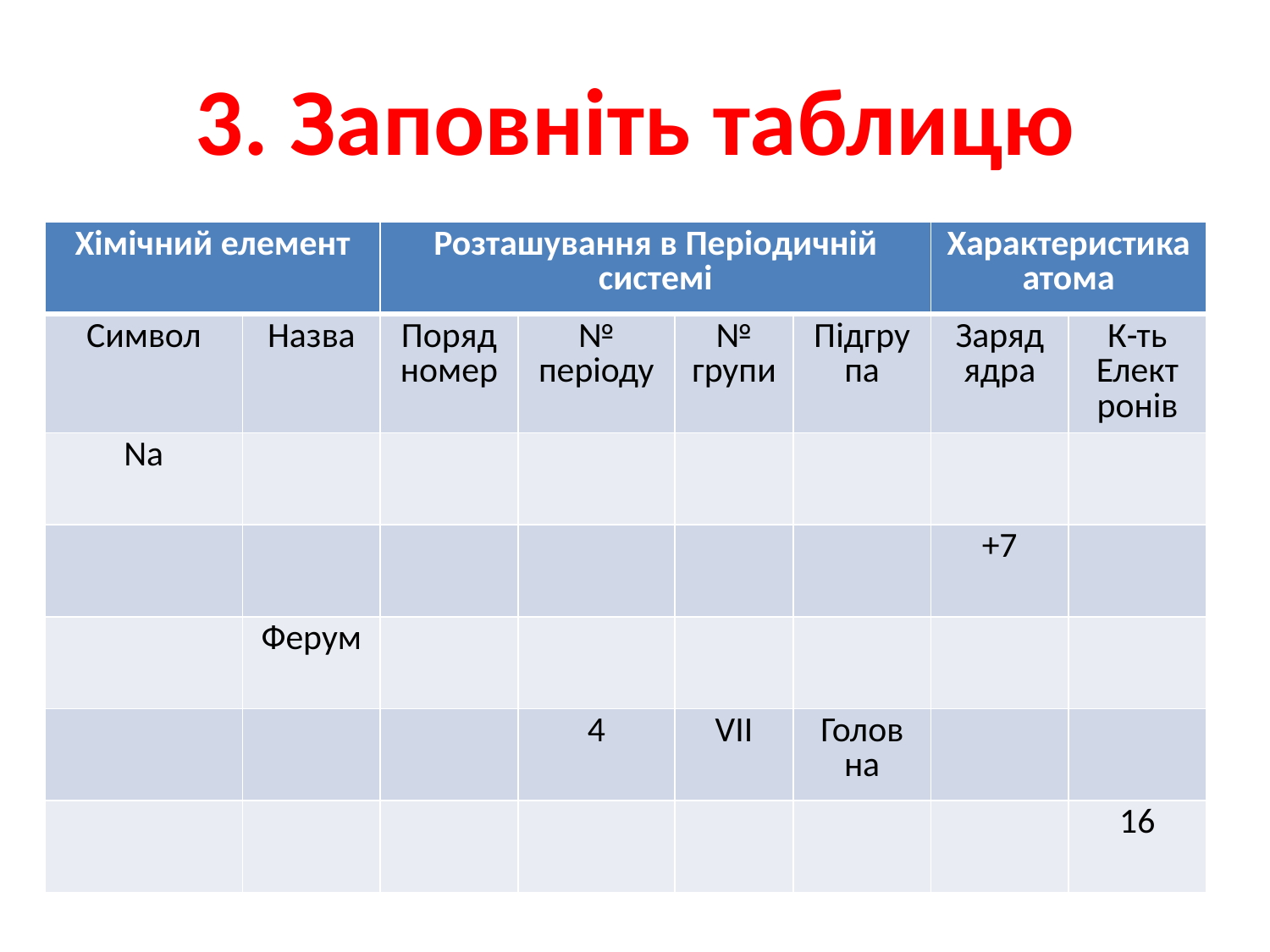

# 3. Заповніть таблицю
| Хімічний елемент |  | Розташування в Періодичній системі |  |  |  | Характеристика атома |  |
| --- | --- | --- | --- | --- | --- | --- | --- |
| Символ | Назва | Поряд номер | № періоду | № групи | Підгрупа | Заряд ядра | К-ть Елект ронів |
| Na |  |  |  |  |  |  |  |
|  |  |  |  |  |  | +7 |  |
|  | Ферум |  |  |  |  |  |  |
|  |  |  | 4 | VII | Голов на |  |  |
|  |  |  |  |  |  |  | 16 |